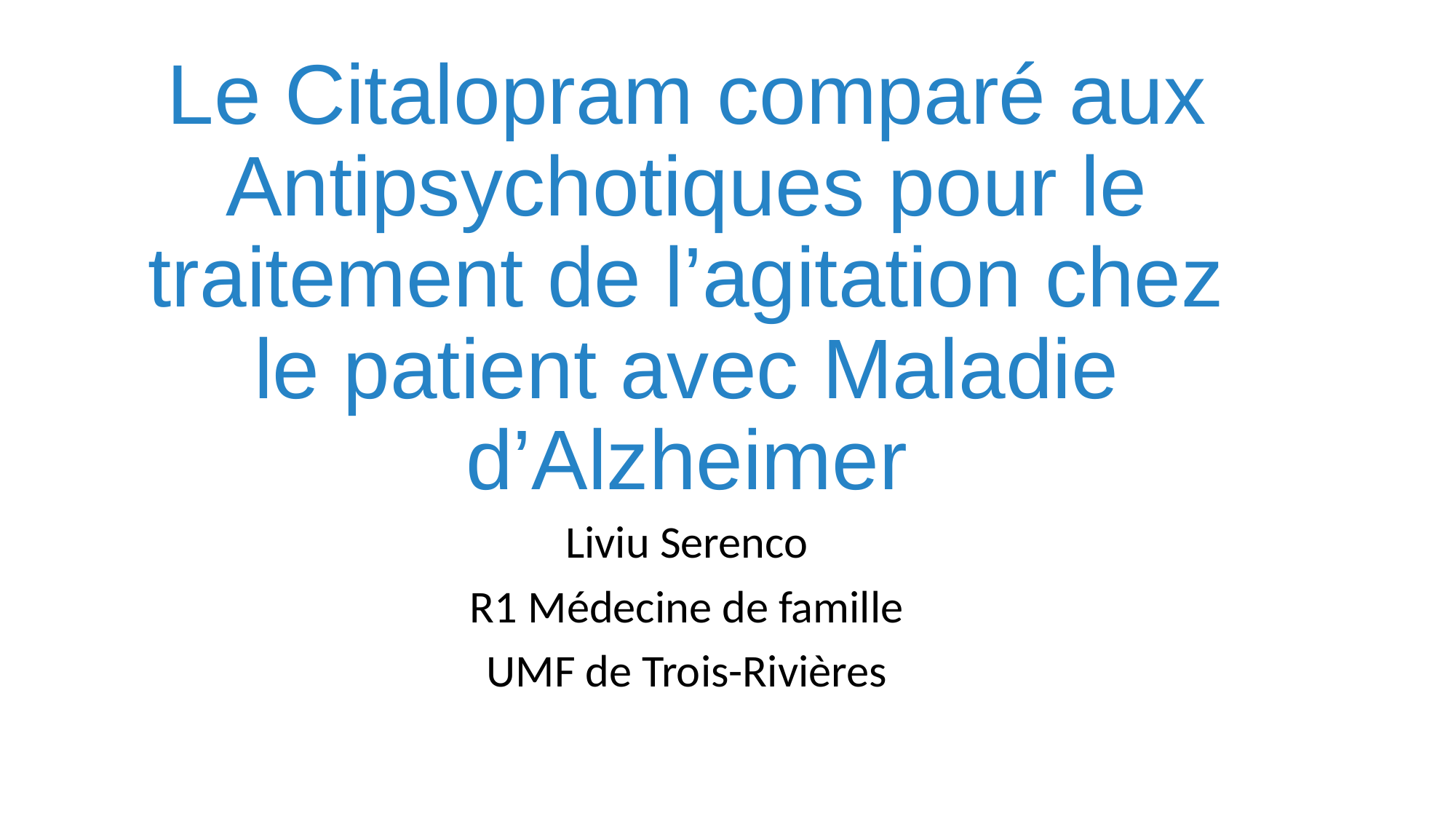

# Le Citalopram comparé aux Antipsychotiques pour le traitement de l’agitation chez le patient avec Maladie d’Alzheimer
Liviu Serenco
R1 Médecine de famille
UMF de Trois-Rivières